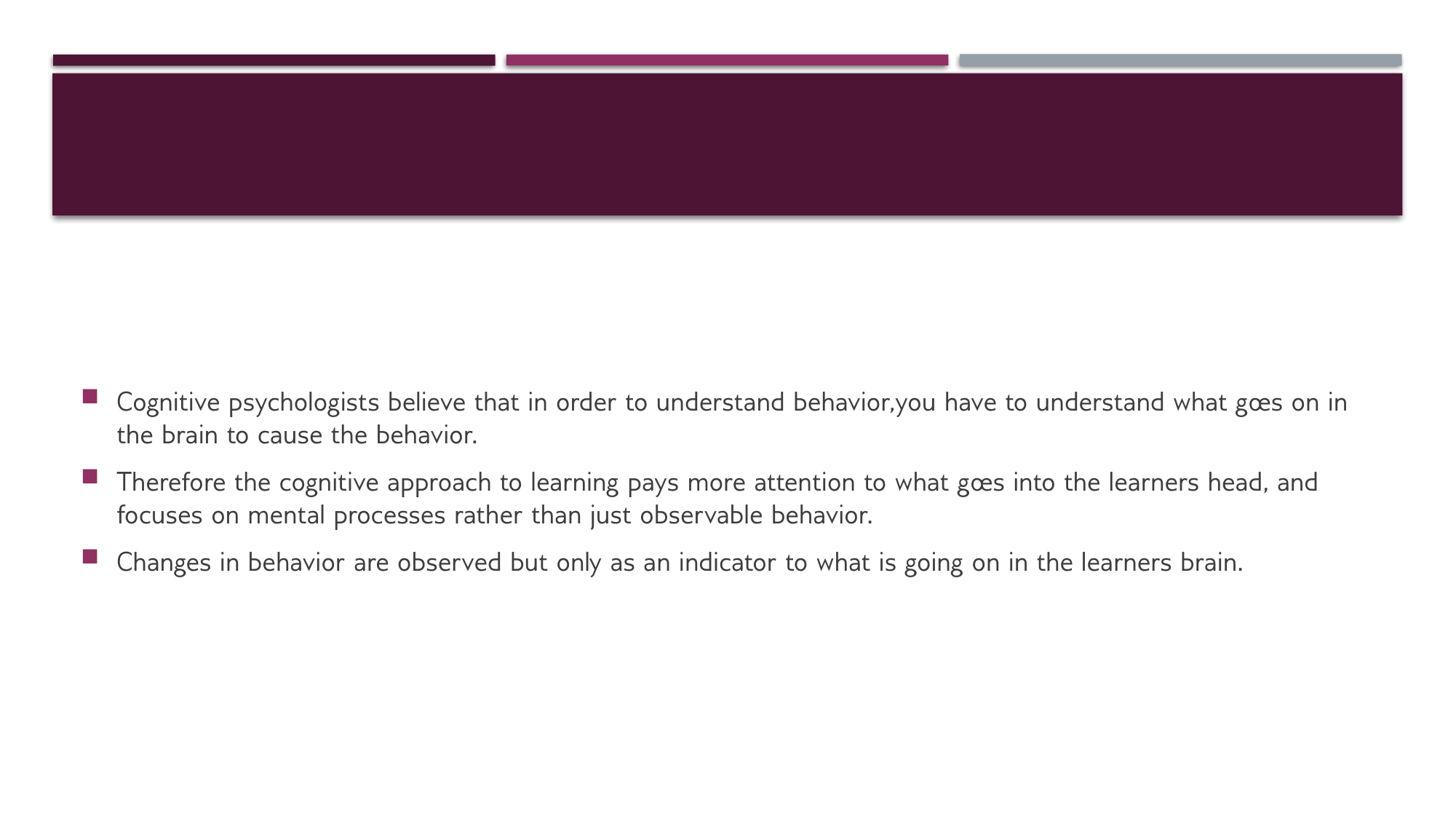

#
Cognitive psychologists believe that in order to understand behavior,you have to understand what goes on in the brain to cause the behavior.
Therefore the cognitive approach to learning pays more attention to what goes into the learners head, and focuses on mental processes rather than just observable behavior.
Changes in behavior are observed but only as an indicator to what is going on in the learners brain.